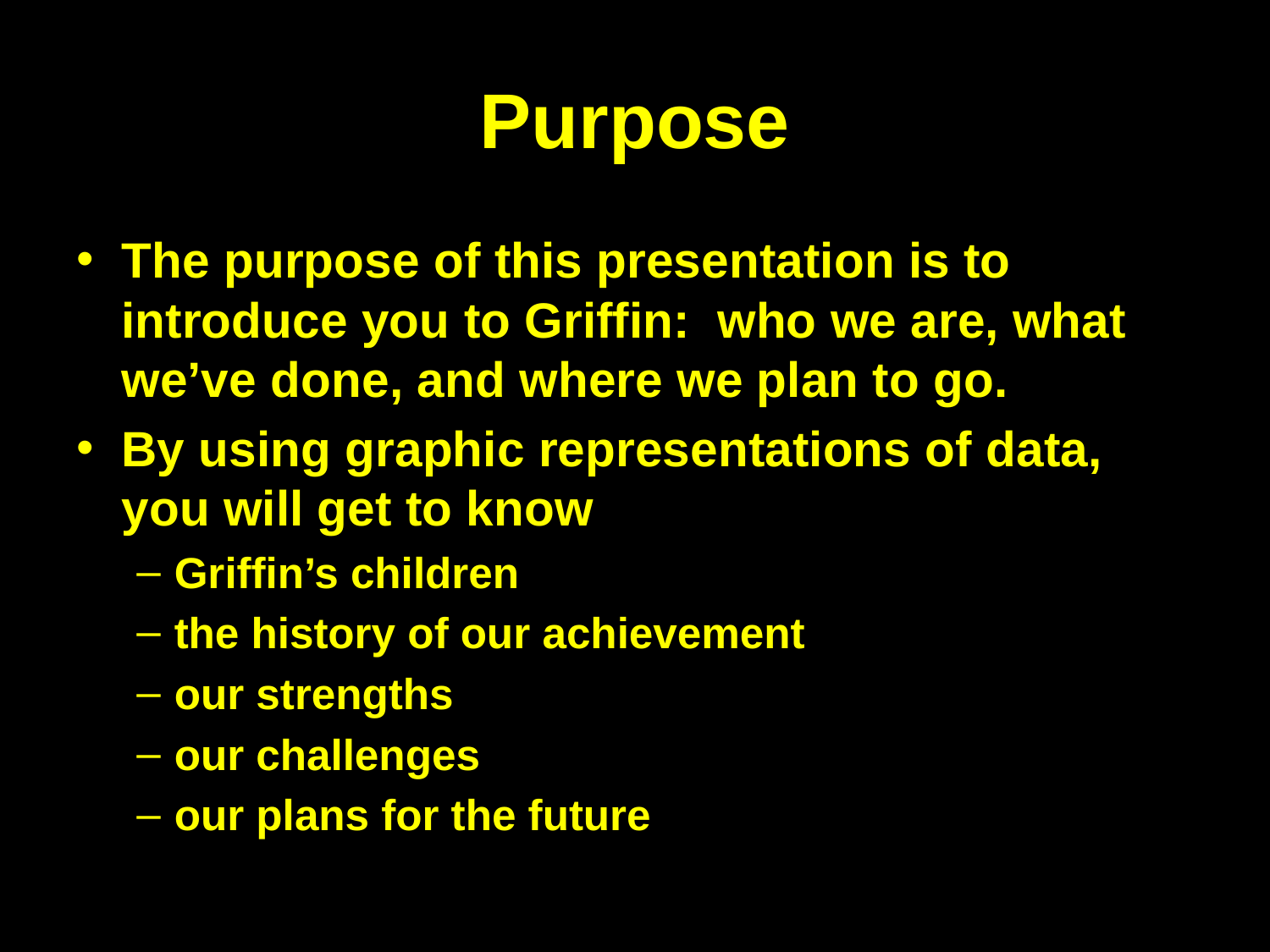

# Purpose
The purpose of this presentation is to introduce you to Griffin:  who we are, what we’ve done, and where we plan to go.
By using graphic representations of data, you will get to know
Griffin’s children
the history of our achievement
our strengths
our challenges
our plans for the future